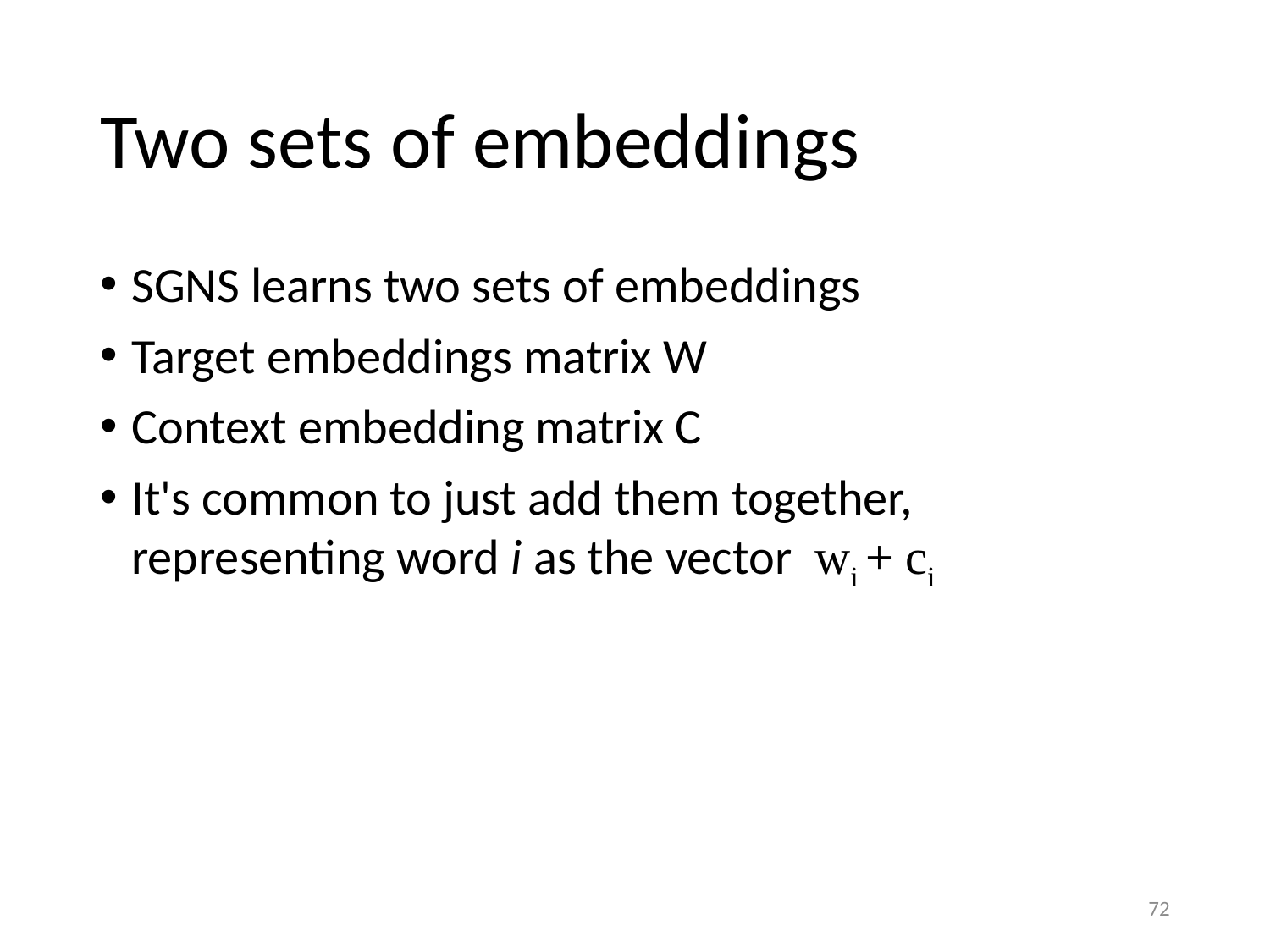

# Two sets of embeddings
SGNS learns two sets of embeddings
Target embeddings matrix W
Context embedding matrix C
It's common to just add them together, representing word i as the vector  wi + ci
72